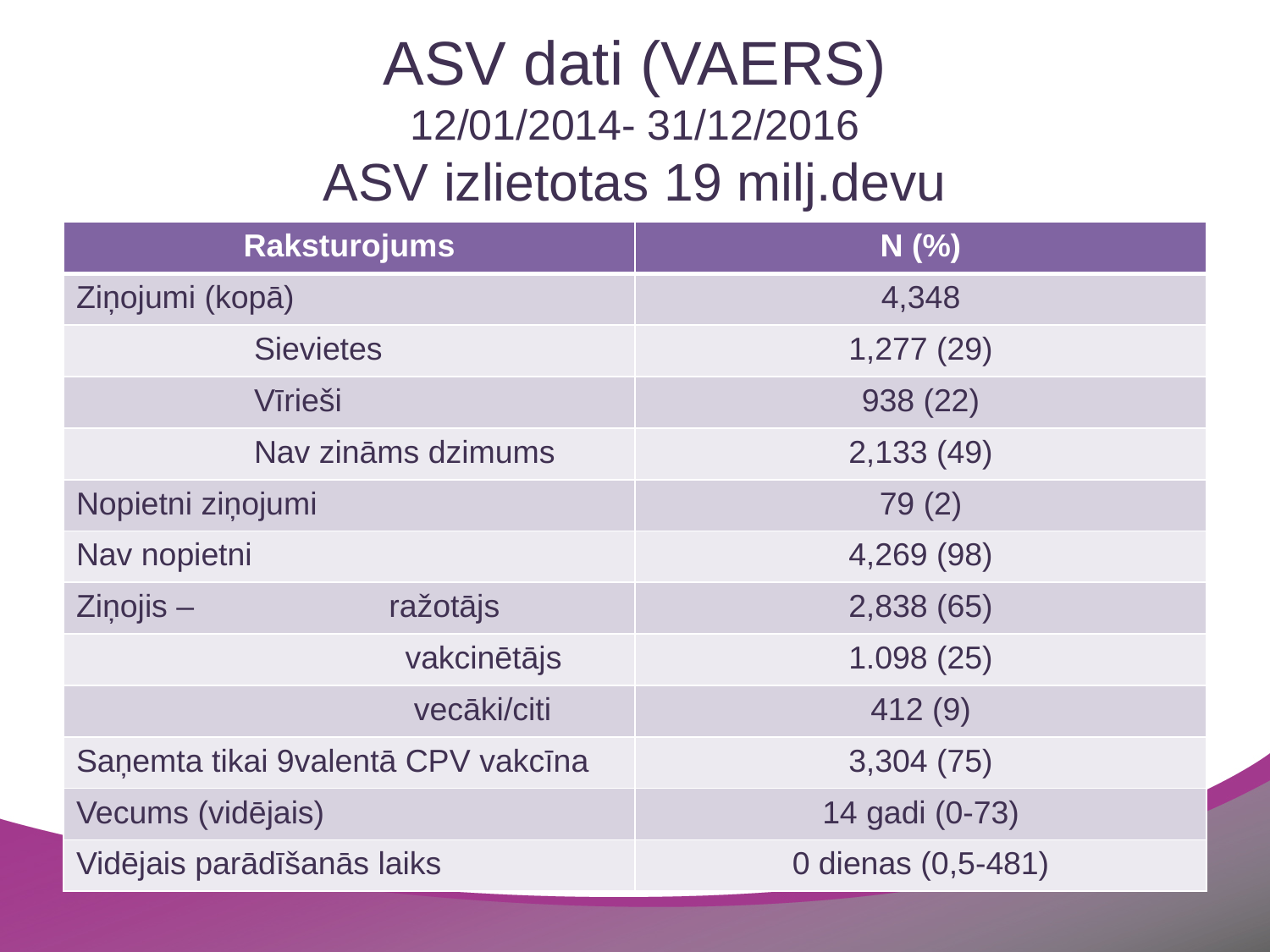

# ASV dati (VAERS) 12/01/2014- 31/12/2016 ASV izlietotas 19 milj.devu
| Raksturojums | N (%) |
| --- | --- |
| Ziņojumi (kopā) | 4,348 |
| Sievietes | 1,277 (29) |
| Vīrieši | 938 (22) |
| Nav zināms dzimums | 2,133 (49) |
| Nopietni ziņojumi | 79 (2) |
| Nav nopietni | 4,269 (98) |
| Ziņojis – ražotājs | 2,838 (65) |
| vakcinētājs | 1.098 (25) |
| vecāki/citi | 412 (9) |
| Saņemta tikai 9valentā CPV vakcīna | 3,304 (75) |
| Vecums (vidējais) | 14 gadi (0-73) |
| Vidējais parādīšanās laiks | 0 dienas (0,5-481) |